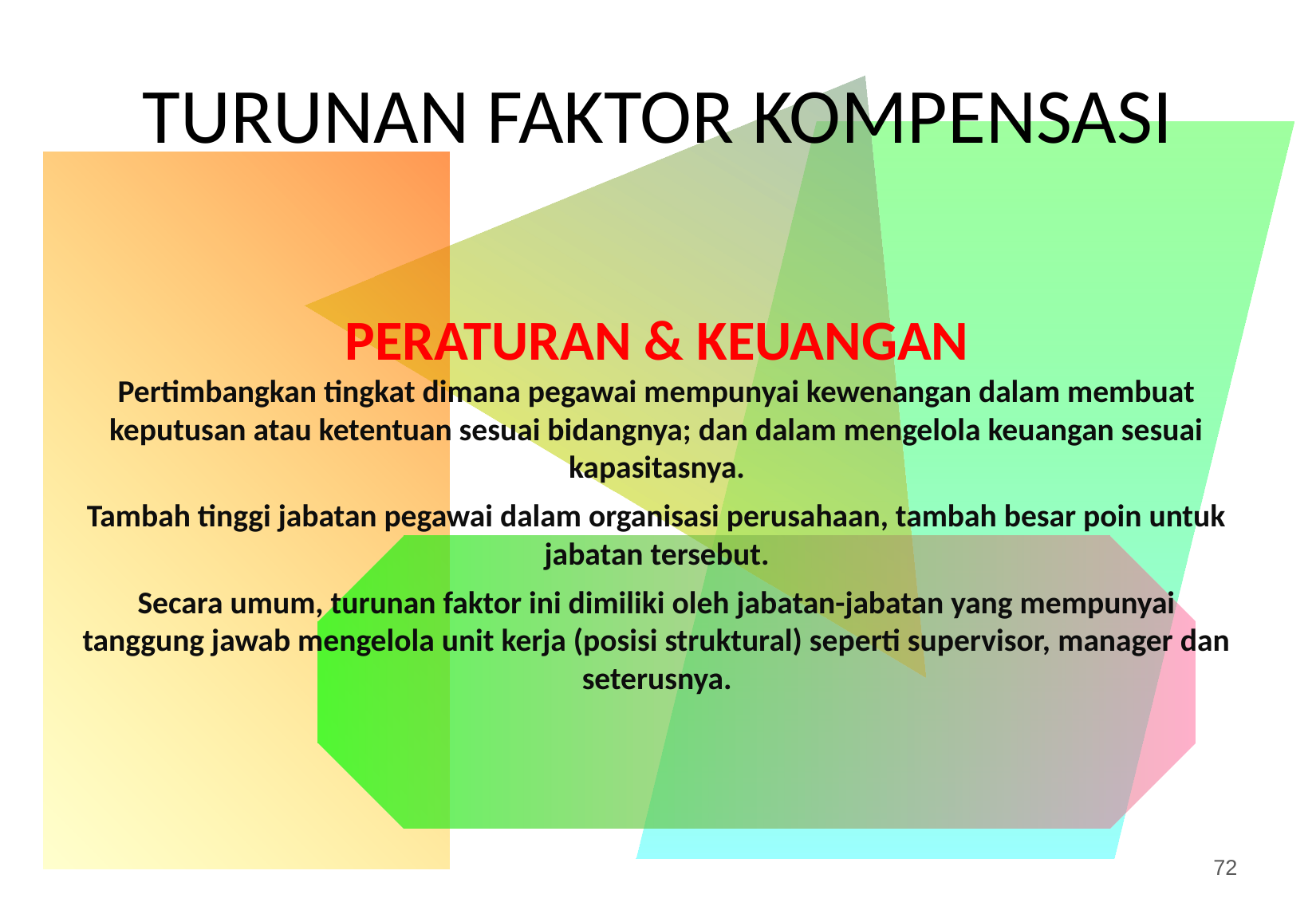

# TURUNAN FAKTOR KOMPENSASI
PERATURAN & KEUANGAN
Pertimbangkan tingkat dimana pegawai mempunyai kewenangan dalam membuat keputusan atau ketentuan sesuai bidangnya; dan dalam mengelola keuangan sesuai kapasitasnya.
Tambah tinggi jabatan pegawai dalam organisasi perusahaan, tambah besar poin untuk jabatan tersebut.
Secara umum, turunan faktor ini dimiliki oleh jabatan-jabatan yang mempunyai tanggung jawab mengelola unit kerja (posisi struktural) seperti supervisor, manager dan seterusnya.
72